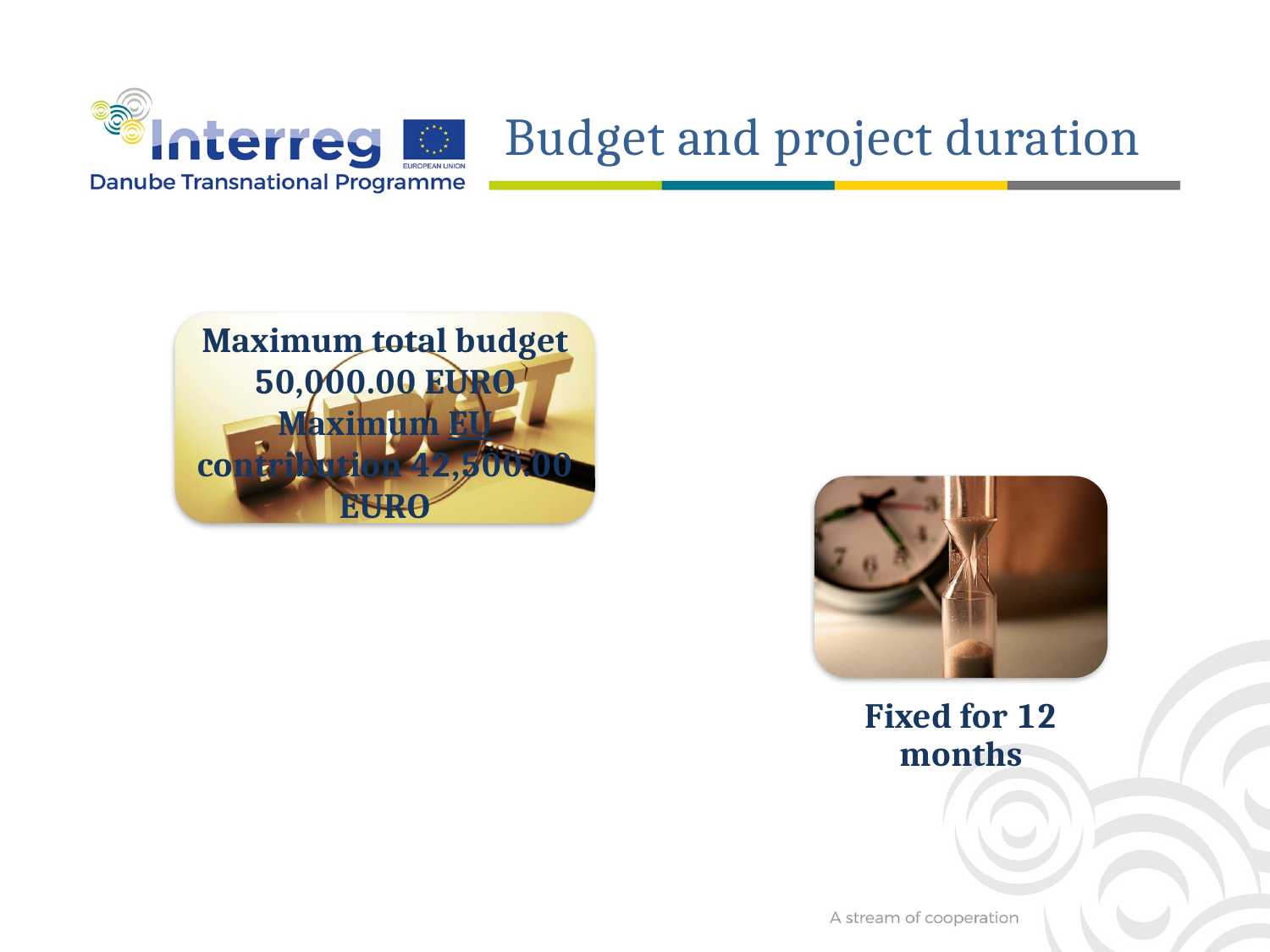

Budget and project duration
Maximum total budget 50,000.00 EURO
Maximum EU contribution 42,500.00 EURO
Fixed for 12 months